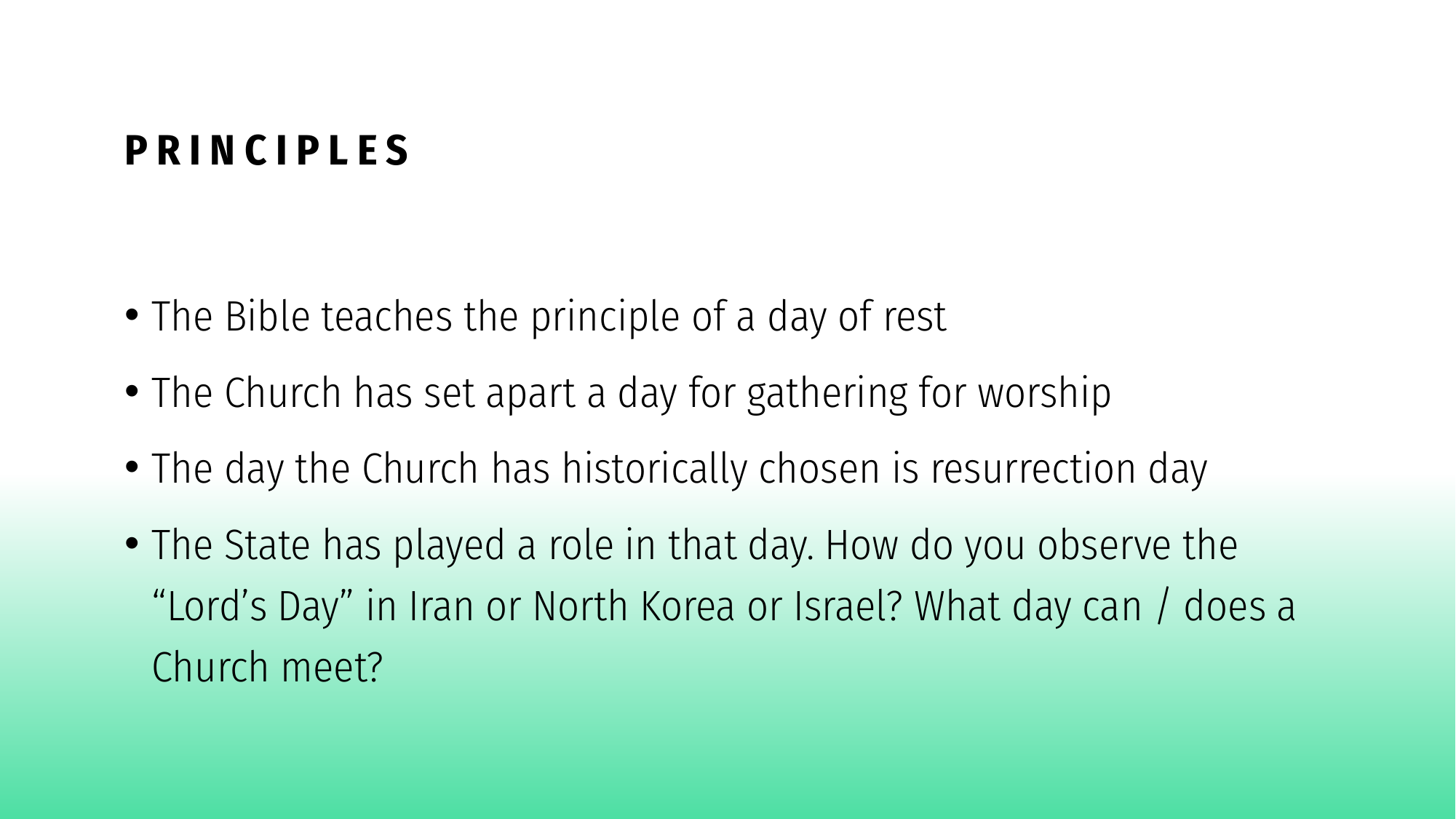

# principles
The Bible teaches the principle of a day of rest
The Church has set apart a day for gathering for worship
The day the Church has historically chosen is resurrection day
The State has played a role in that day. How do you observe the “Lord’s Day” in Iran or North Korea or Israel? What day can / does a Church meet?